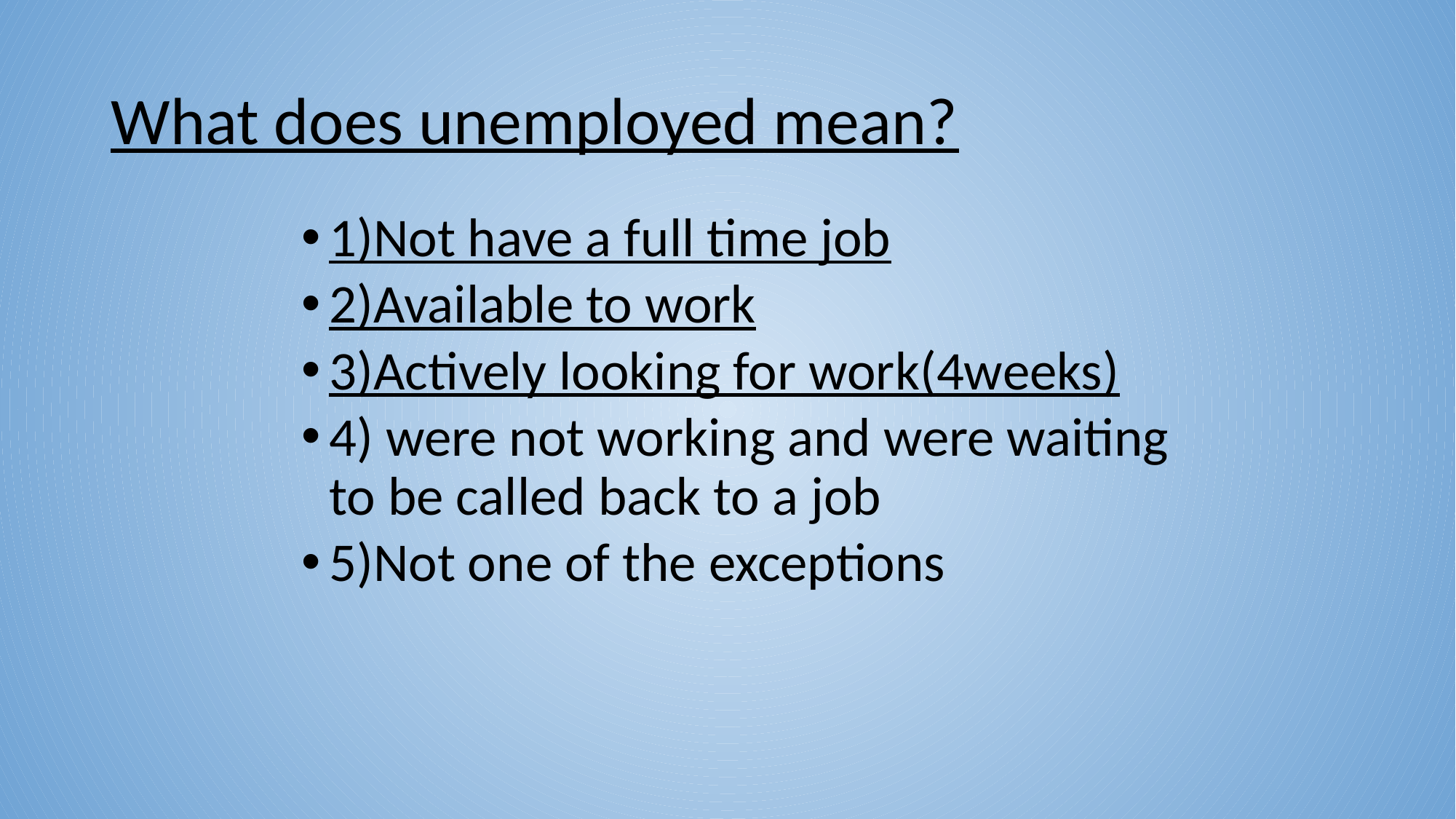

# What does unemployed mean?

1)Not have a full time job
2)Available to work
3)Actively looking for work(4weeks)
4) were not working and were waiting to be called back to a job
5)Not one of the exceptions